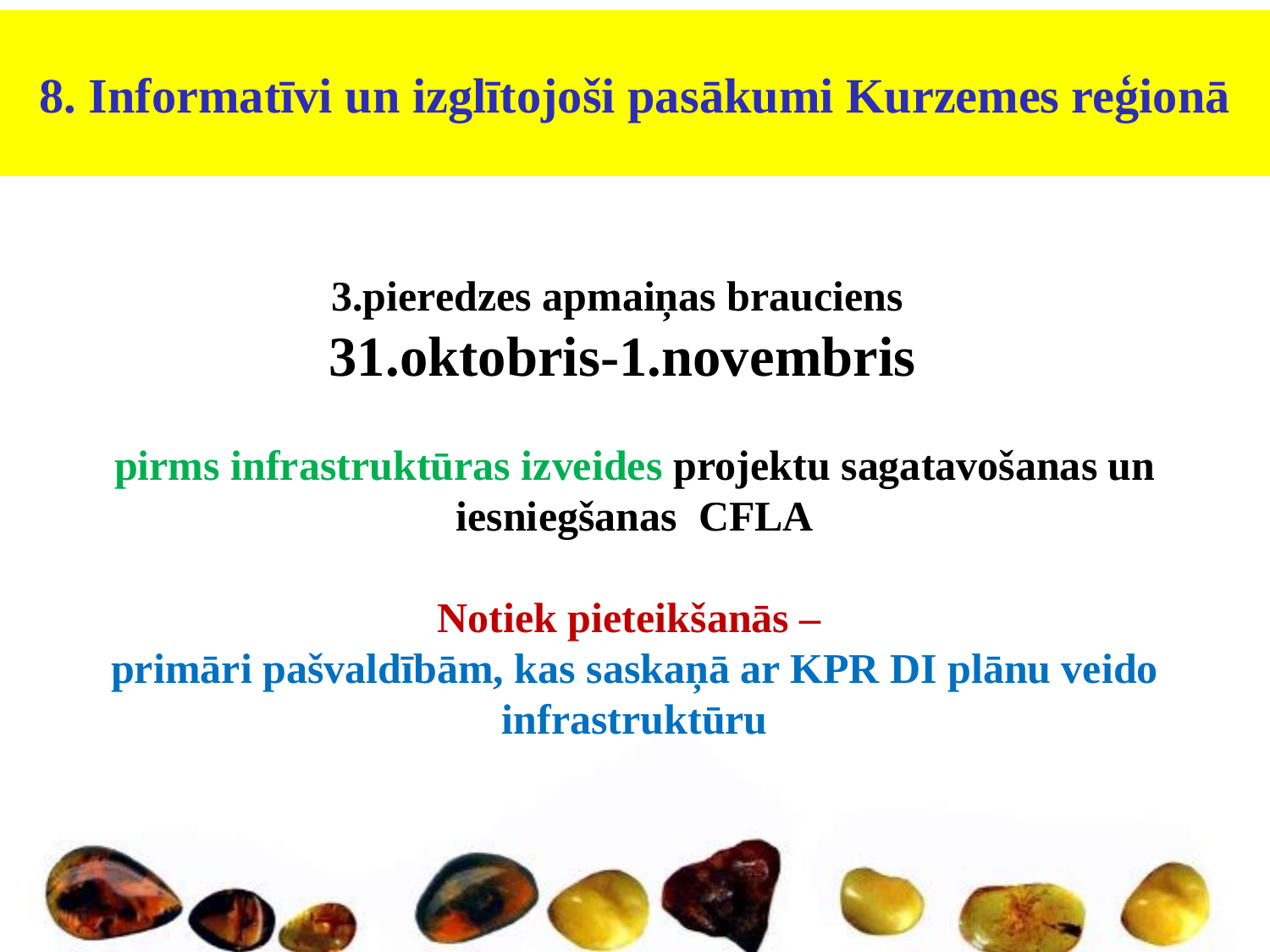

8. Informatīvi un izglītojoši pasākumi Kurzemes reģionā

3.pieredzes apmaiņas brauciens
31.oktobris-1.novembris

pirms infrastruktūras izveides projektu sagatavošanas un iesniegšanas  CFLA

Notiek pieteikšanās –
primāri pašvaldībām, kas saskaņā ar KPR DI plānu veido infrastruktūru